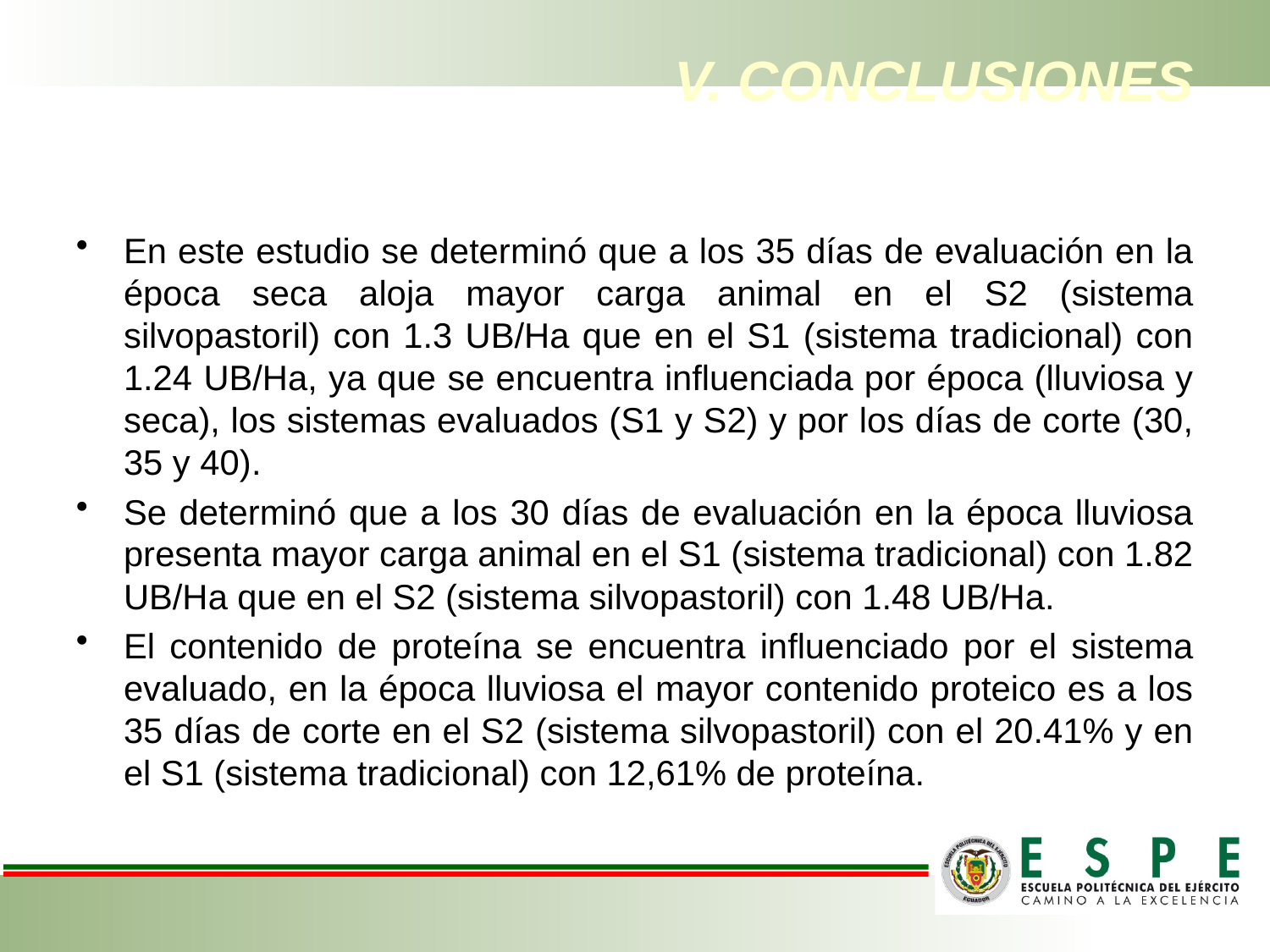

# V. CONCLUSIONES
En este estudio se determinó que a los 35 días de evaluación en la época seca aloja mayor carga animal en el S2 (sistema silvopastoril) con 1.3 UB/Ha que en el S1 (sistema tradicional) con 1.24 UB/Ha, ya que se encuentra influenciada por época (lluviosa y seca), los sistemas evaluados (S1 y S2) y por los días de corte (30, 35 y 40).
Se determinó que a los 30 días de evaluación en la época lluviosa presenta mayor carga animal en el S1 (sistema tradicional) con 1.82 UB/Ha que en el S2 (sistema silvopastoril) con 1.48 UB/Ha.
El contenido de proteína se encuentra influenciado por el sistema evaluado, en la época lluviosa el mayor contenido proteico es a los 35 días de corte en el S2 (sistema silvopastoril) con el 20.41% y en el S1 (sistema tradicional) con 12,61% de proteína.